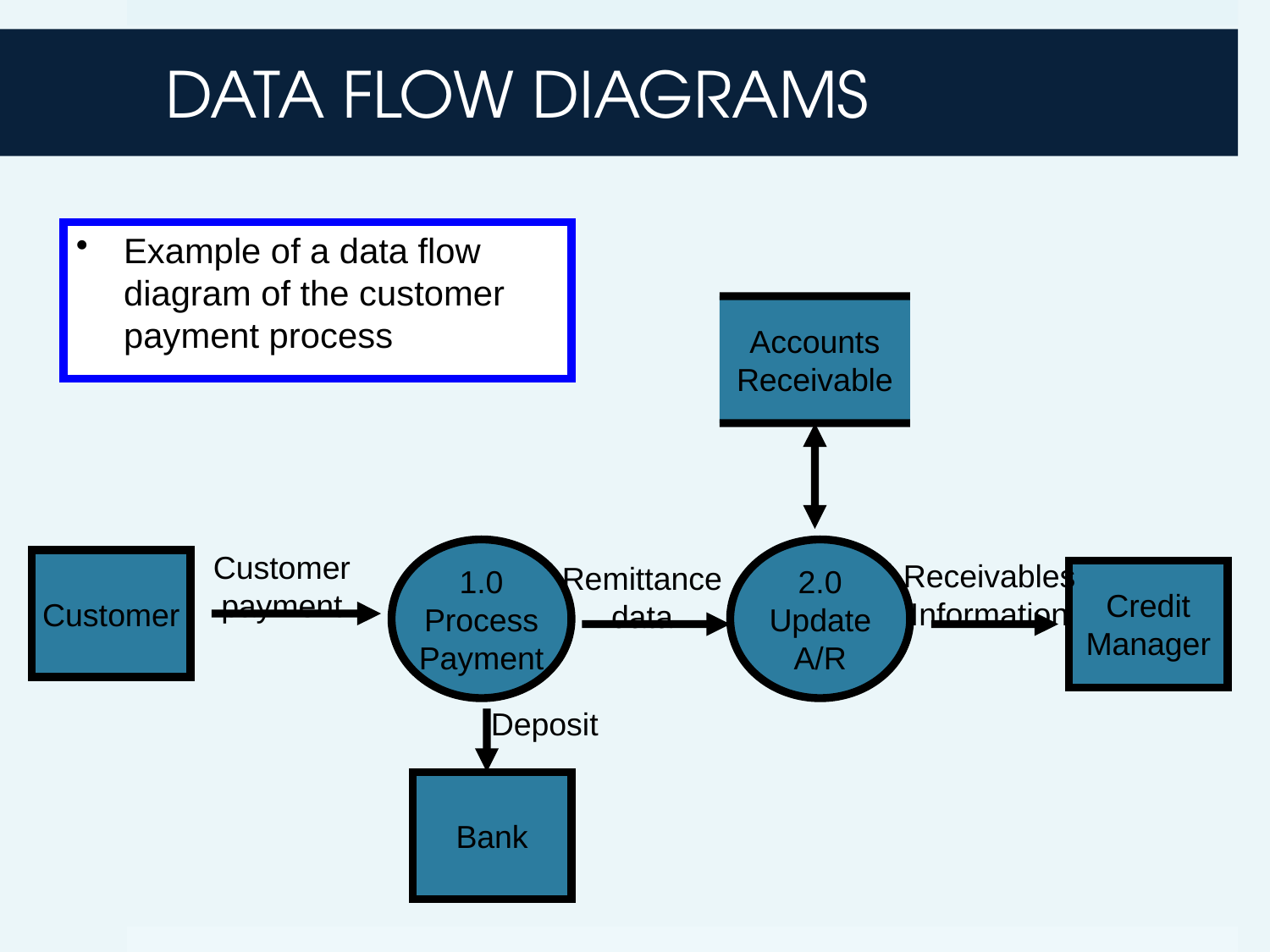

# DATA FLOW DIAGRAMS
Example of a data flow diagram of the customer payment process
Accounts
Receivable

1.0
Process
Payment
2.0
Update
A/R
Customer
payment
Customer
Receivables
Information
Remittance
data
Credit
Manager

Deposit

Bank